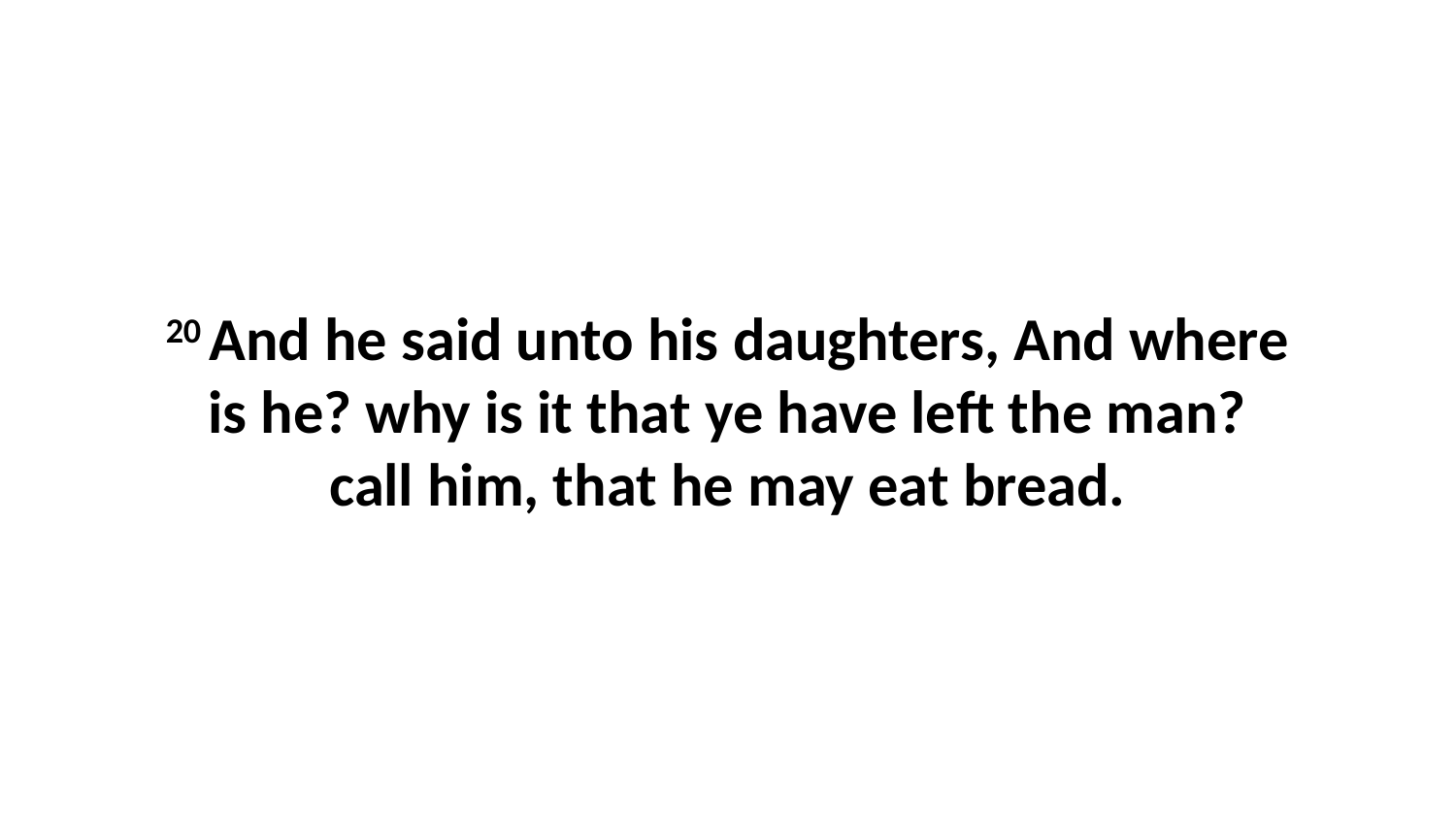

20 And he said unto his daughters, And where is he? why is it that ye have left the man? call him, that he may eat bread.